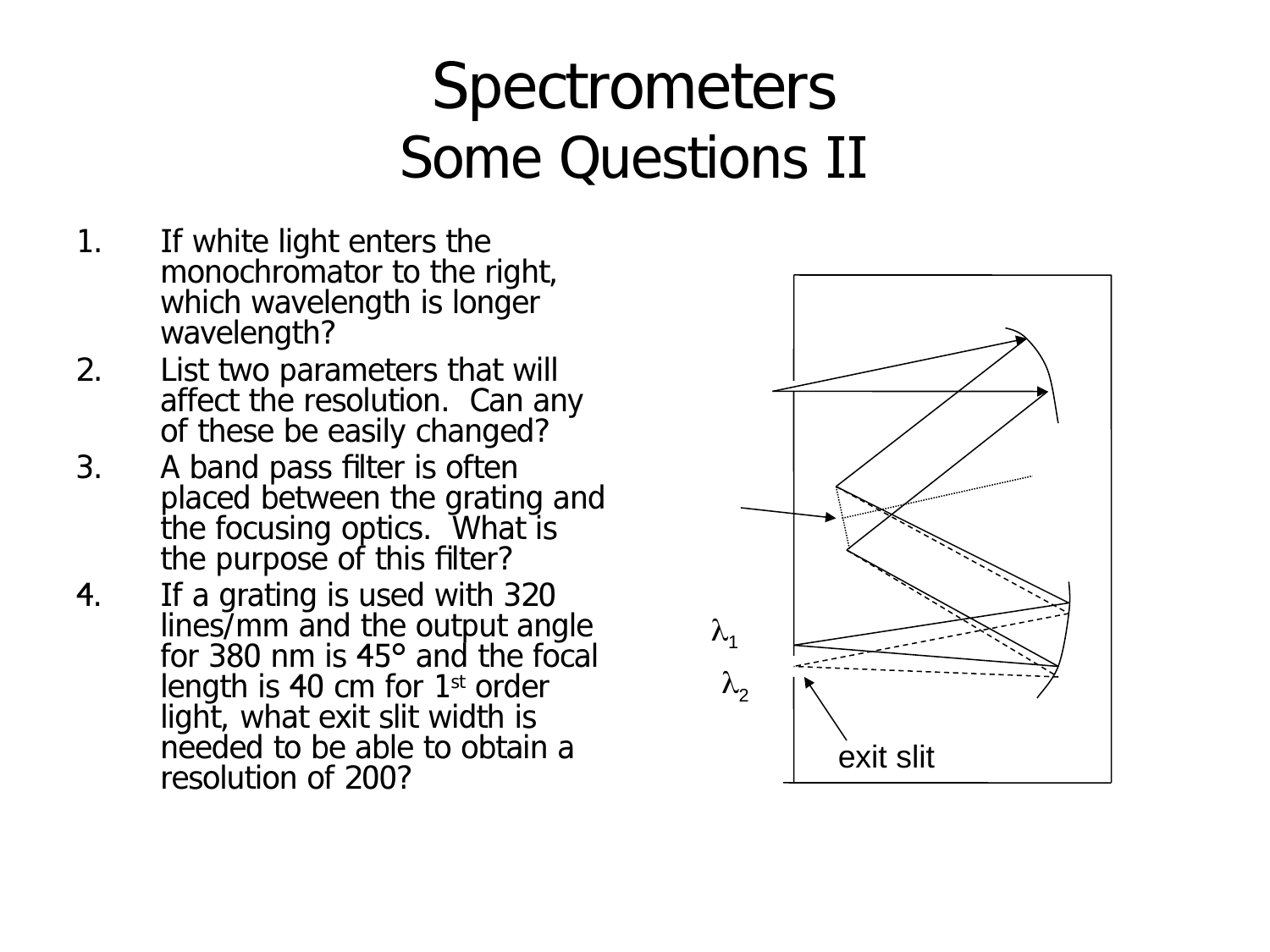

# Spectrometers Some Questions II
If white light enters the monochromator to the right, which wavelength is longer wavelength?
List two parameters that will affect the resolution.  Can any of these be easily changed?
A band pass filter is often placed between the grating and the focusing optics.  What is the purpose of this filter?
If a grating is used with 320 lines/mm and the output angle for 380 nm is 45° and the focal length is 40 cm for 1st order light, what exit slit width is needed to be able to obtain a resolution of 200?

λ1

λ2

exit slit